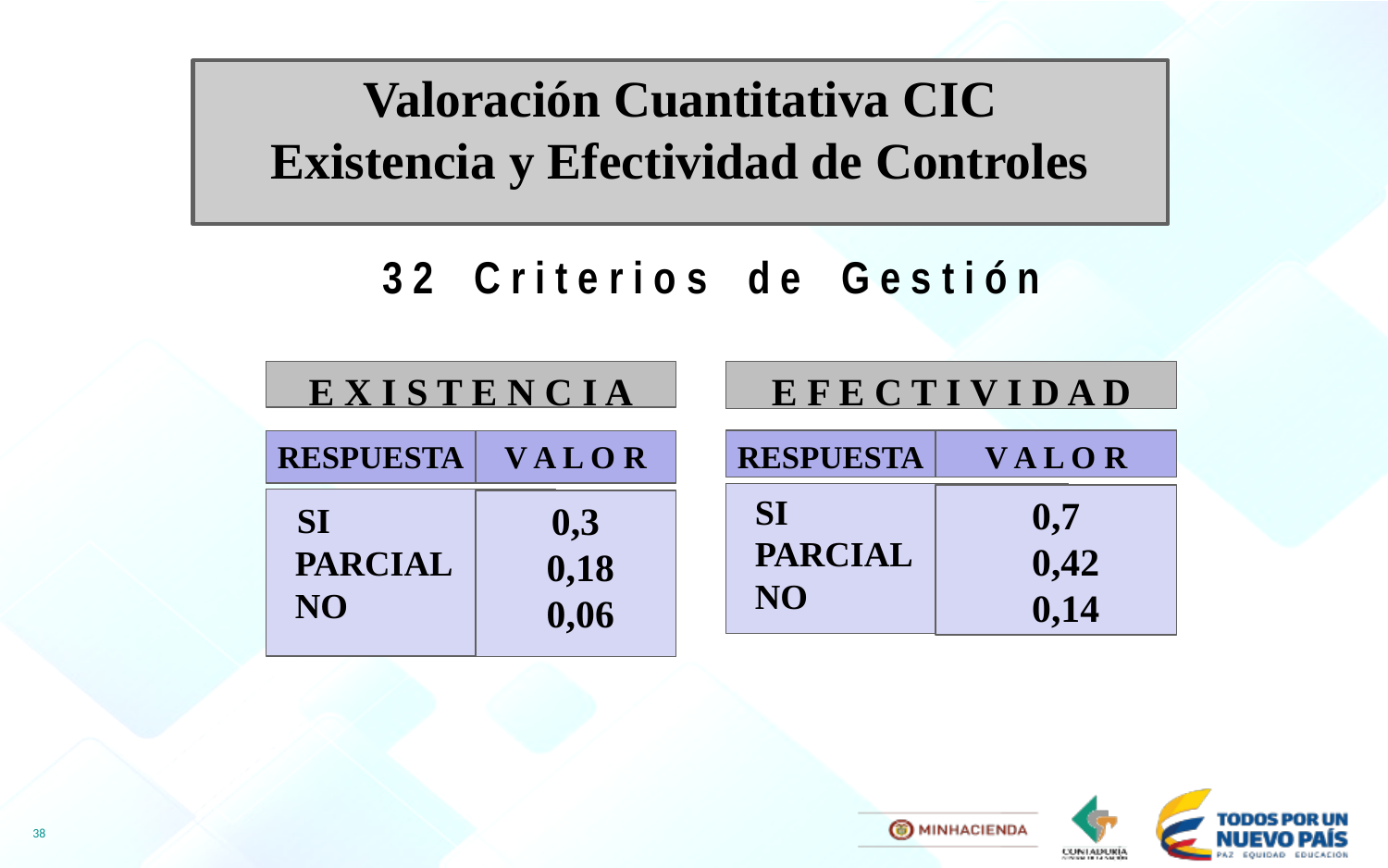

Valoración Cuantitativa CIC
Existencia y Efectividad de Controles
3 2    C r i t e r i o s    d e    G e s t i ó n
E X I S T E N C I A
E F E C T I V I D A D
RESPUESTA
V A L O R
RESPUESTA
V A L O R
  SI
  PARCIAL
  NO
0,7
  0,42
  0,14
  SI
  PARCIAL
  NO
0,3
 0,18
 0,06
38